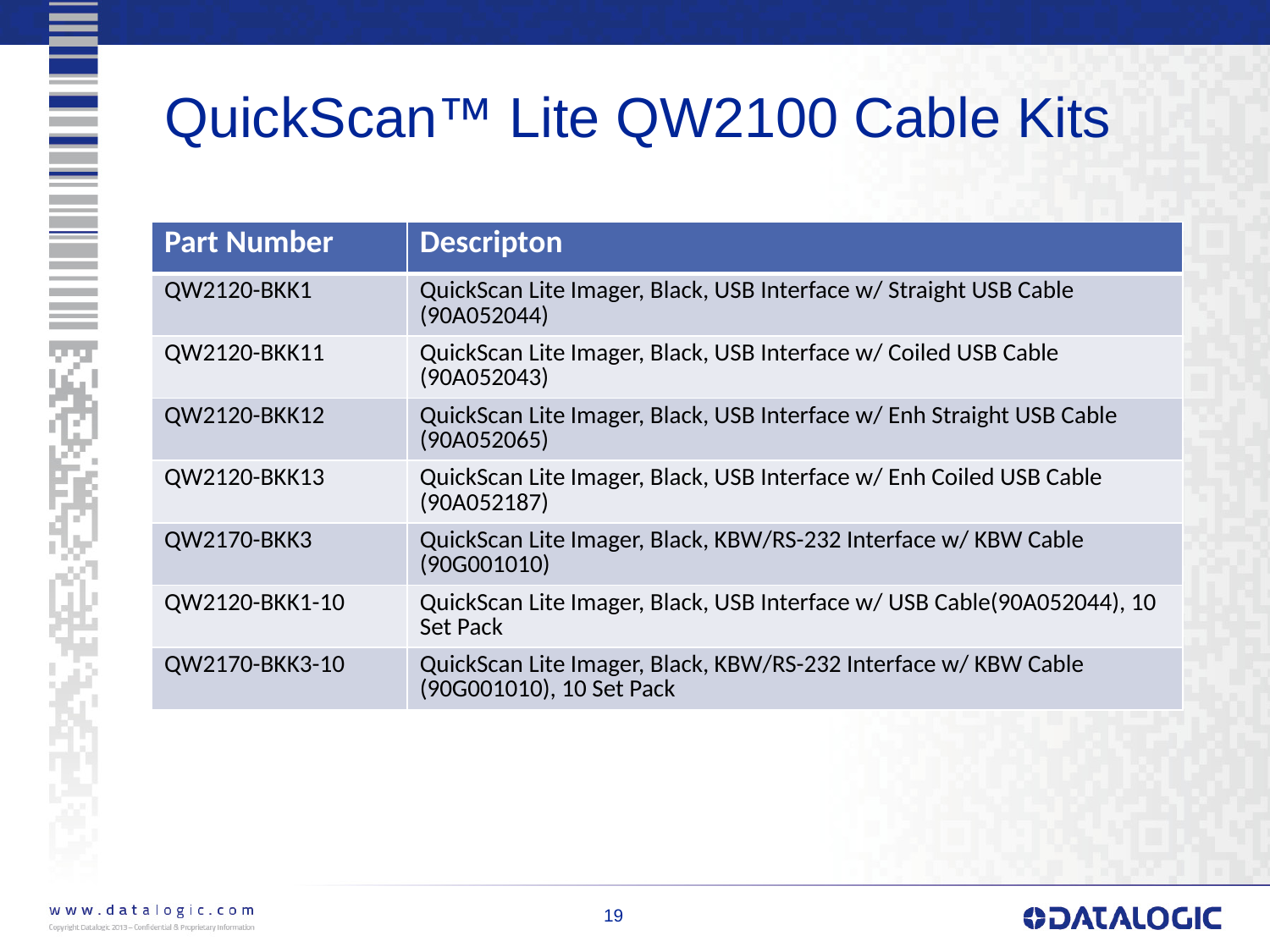

# QuickScan™ Lite QW2100 Cable Kits
| Part Number | Descripton |
| --- | --- |
| QW2120-BKK1 | QuickScan Lite Imager, Black, USB Interface w/ Straight USB Cable (90A052044) |
| QW2120-BKK11 | QuickScan Lite Imager, Black, USB Interface w/ Coiled USB Cable (90A052043) |
| QW2120-BKK12 | QuickScan Lite Imager, Black, USB Interface w/ Enh Straight USB Cable (90A052065) |
| QW2120-BKK13 | QuickScan Lite Imager, Black, USB Interface w/ Enh Coiled USB Cable (90A052187) |
| QW2170-BKK3 | QuickScan Lite Imager, Black, KBW/RS-232 Interface w/ KBW Cable (90G001010) |
| QW2120-BKK1-10 | QuickScan Lite Imager, Black, USB Interface w/ USB Cable(90A052044), 10 Set Pack |
| QW2170-BKK3-10 | QuickScan Lite Imager, Black, KBW/RS-232 Interface w/ KBW Cable (90G001010), 10 Set Pack |
19